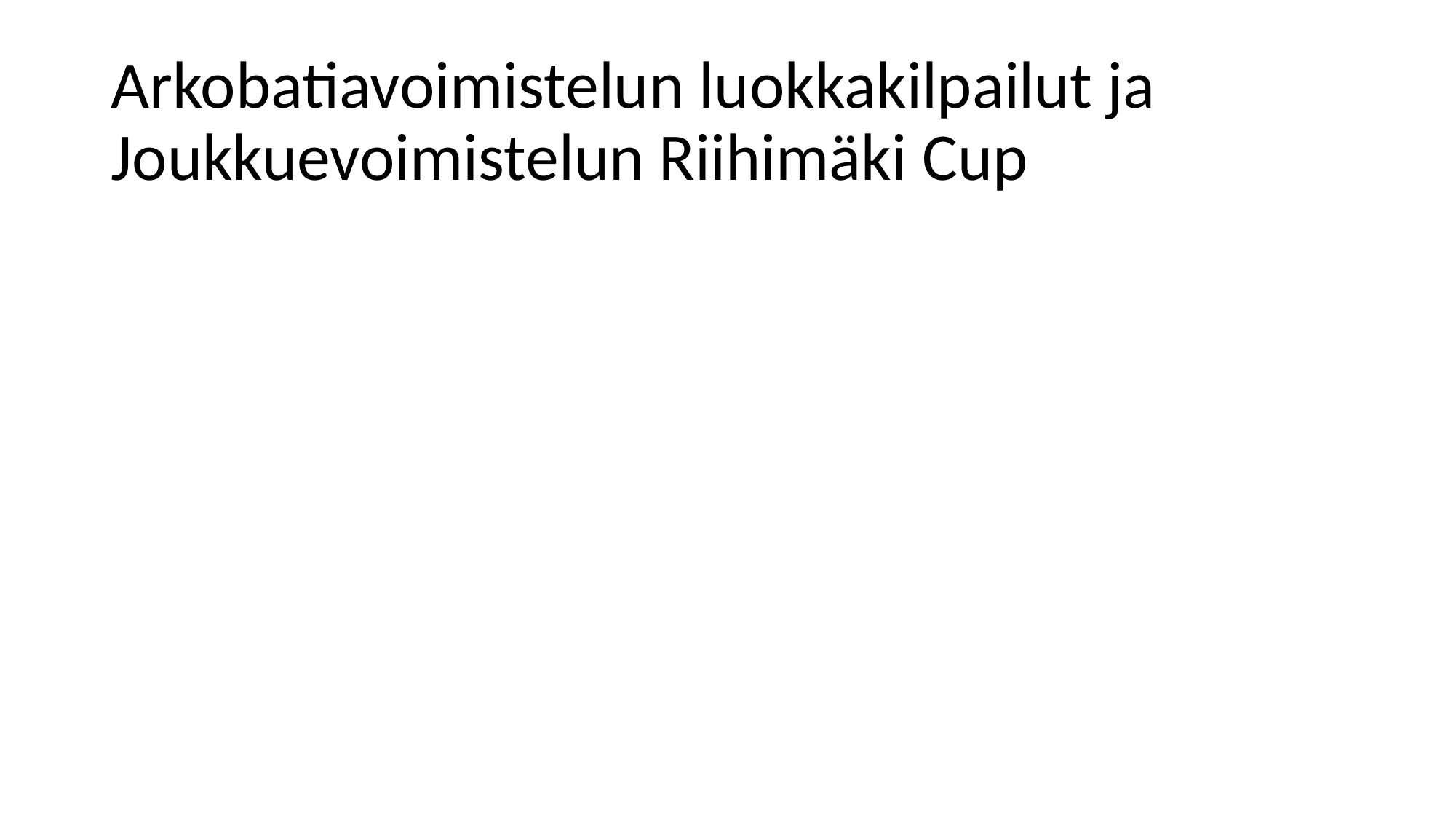

# Arkobatiavoimistelun luokkakilpailut ja Joukkuevoimistelun Riihimäki Cup